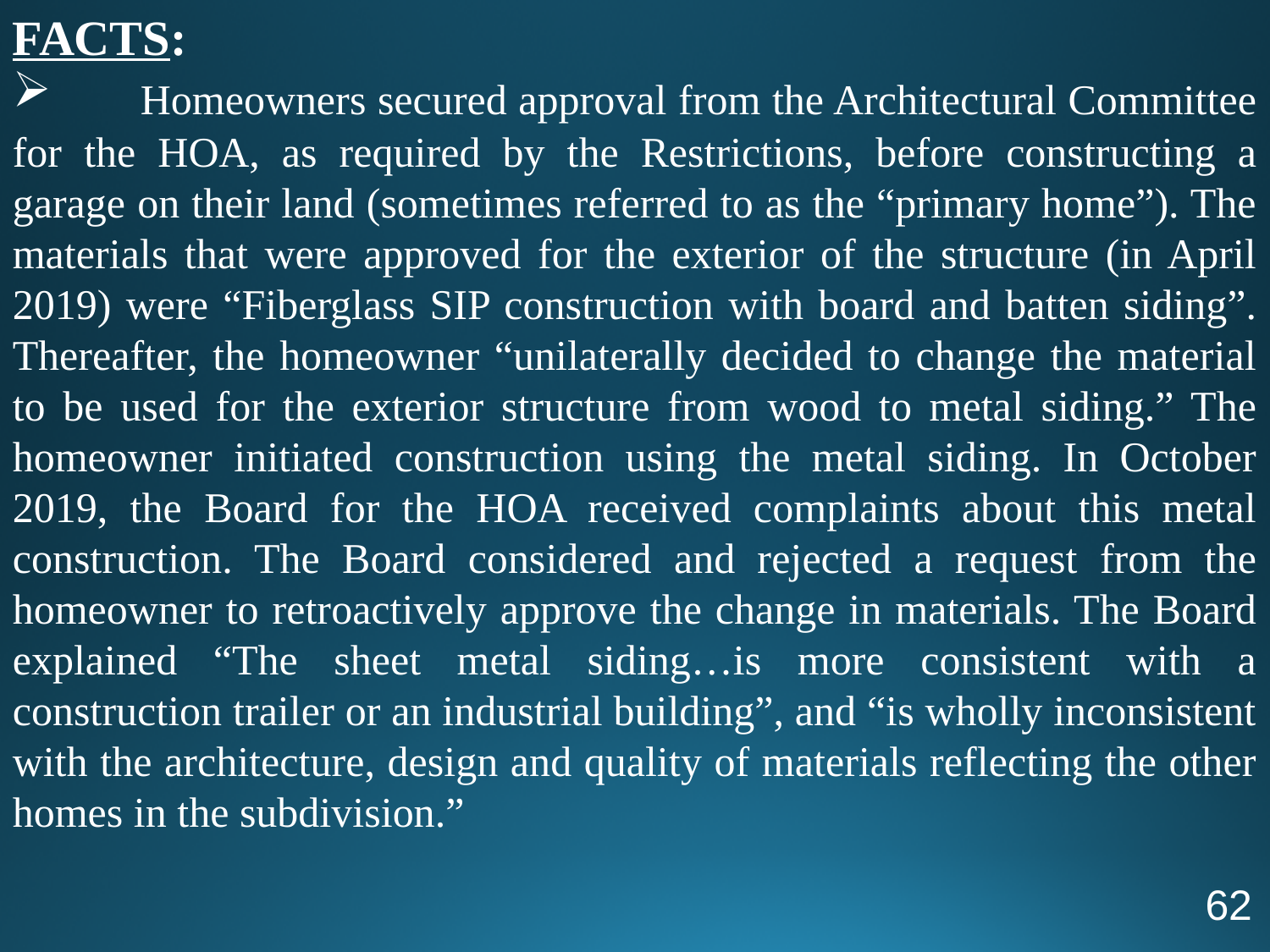

FACTS:
 	Homeowners secured approval from the Architectural Committee for the HOA, as required by the Restrictions, before constructing a garage on their land (sometimes referred to as the “primary home”). The materials that were approved for the exterior of the structure (in April 2019) were “Fiberglass SIP construction with board and batten siding”. Thereafter, the homeowner “unilaterally decided to change the material to be used for the exterior structure from wood to metal siding.” The homeowner initiated construction using the metal siding. In October 2019, the Board for the HOA received complaints about this metal construction. The Board considered and rejected a request from the homeowner to retroactively approve the change in materials. The Board explained “The sheet metal siding…is more consistent with a construction trailer or an industrial building”, and “is wholly inconsistent with the architecture, design and quality of materials reflecting the other homes in the subdivision.”
62